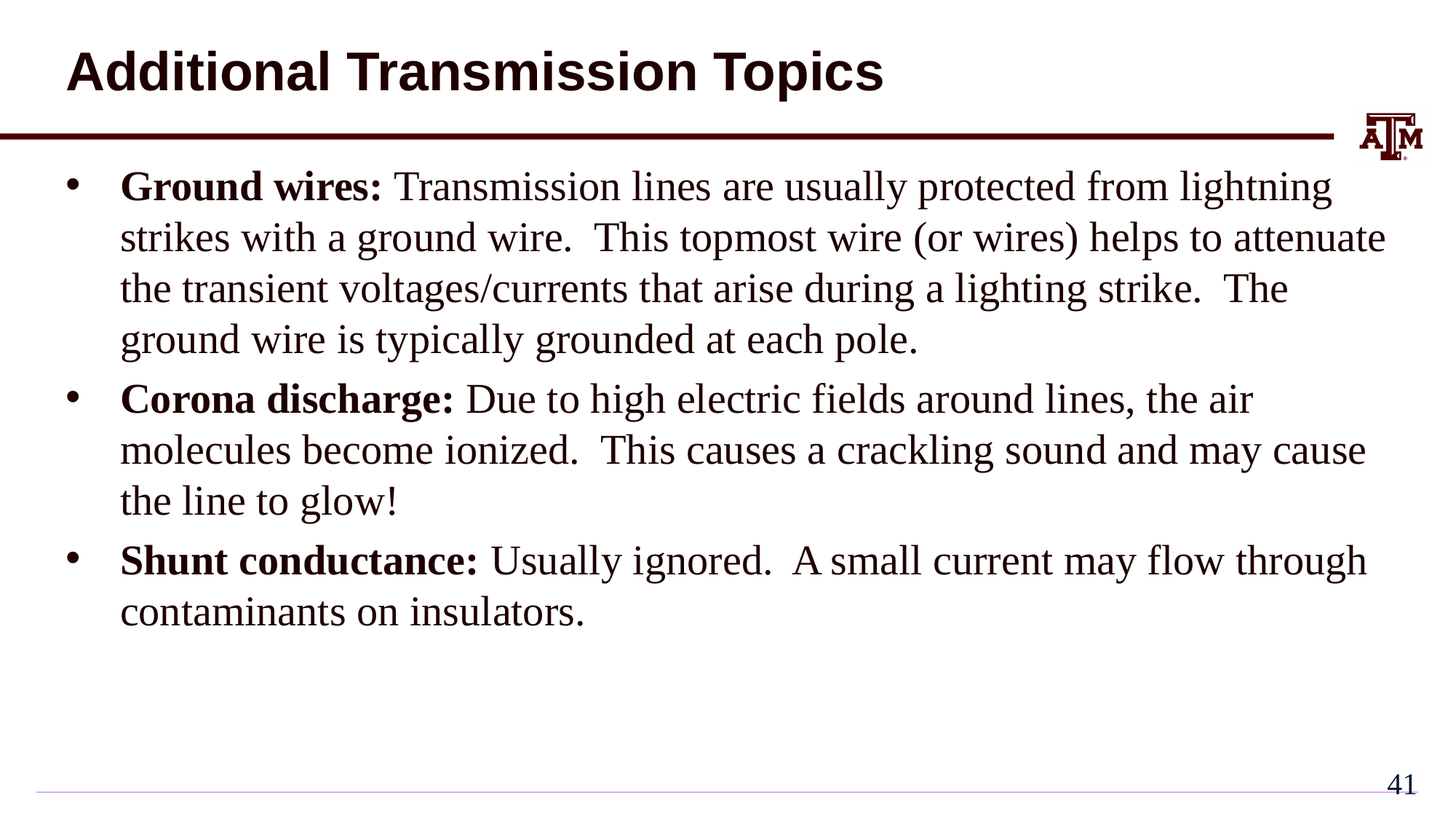

# Additional Transmission Topics
Ground wires: Transmission lines are usually protected from lightning strikes with a ground wire.  This topmost wire (or wires) helps to attenuate the transient voltages/currents that arise during a lighting strike.  The ground wire is typically grounded at each pole.
Corona discharge: Due to high electric fields around lines, the air molecules become ionized.  This causes a crackling sound and may cause the line to glow!
Shunt conductance: Usually ignored.  A small current may flow through contaminants on insulators.

41